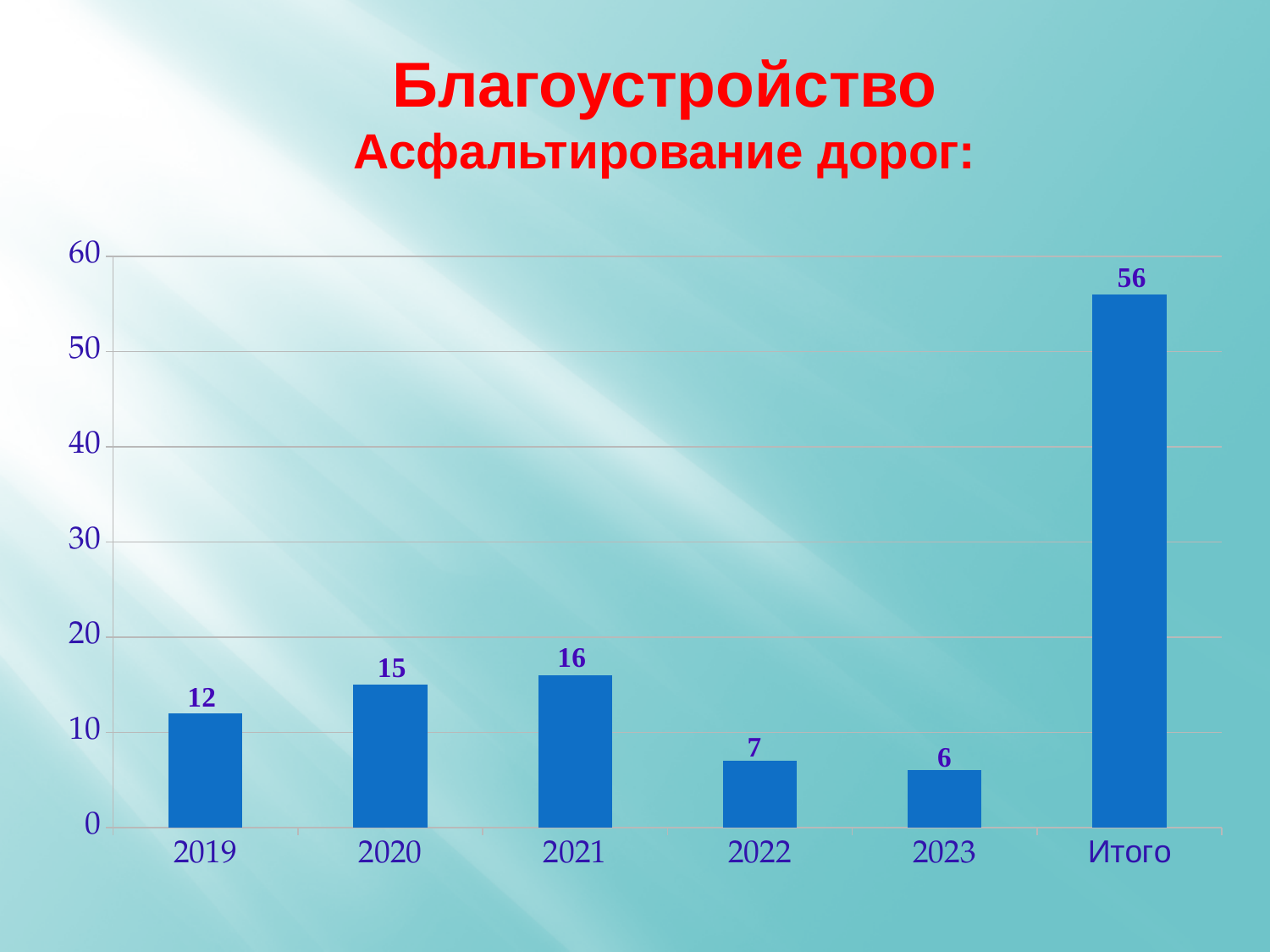

# Благоустройство Асфальтирование дорог:

### Chart

| Category | Ряд 1 |
|---|---|
| 2019 | 12.0 |
| 2020 | 15.0 |
| 2021 | 16.0 |
| 2022 | 7.0 |
| 2023 | 6.0 |
| Итого | 56.0 |